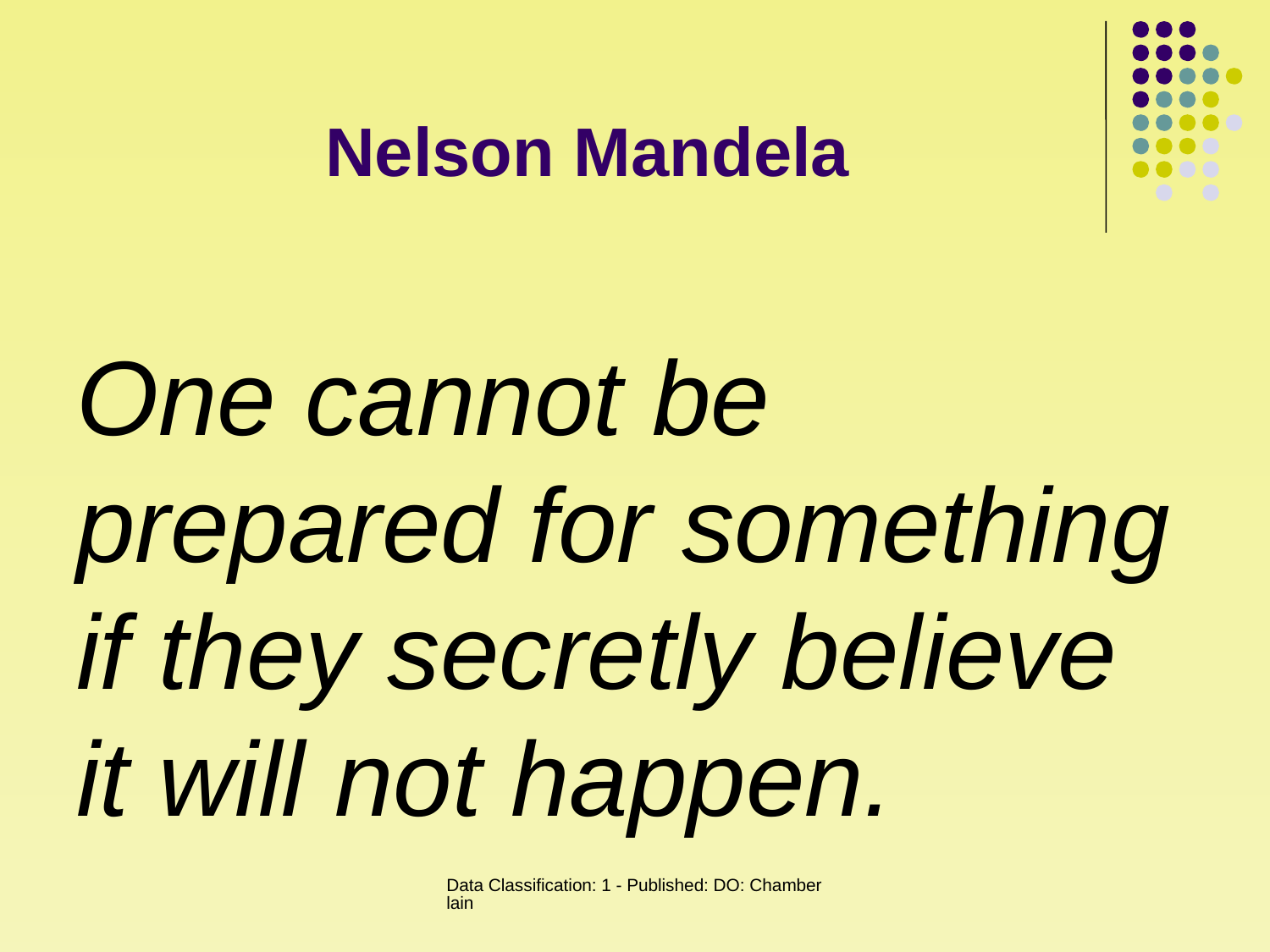

# Nelson Mandela

One cannot be prepared for something if they secretly believe it will not happen.
Data Classification: 1 - Published: DO: Chamberlain